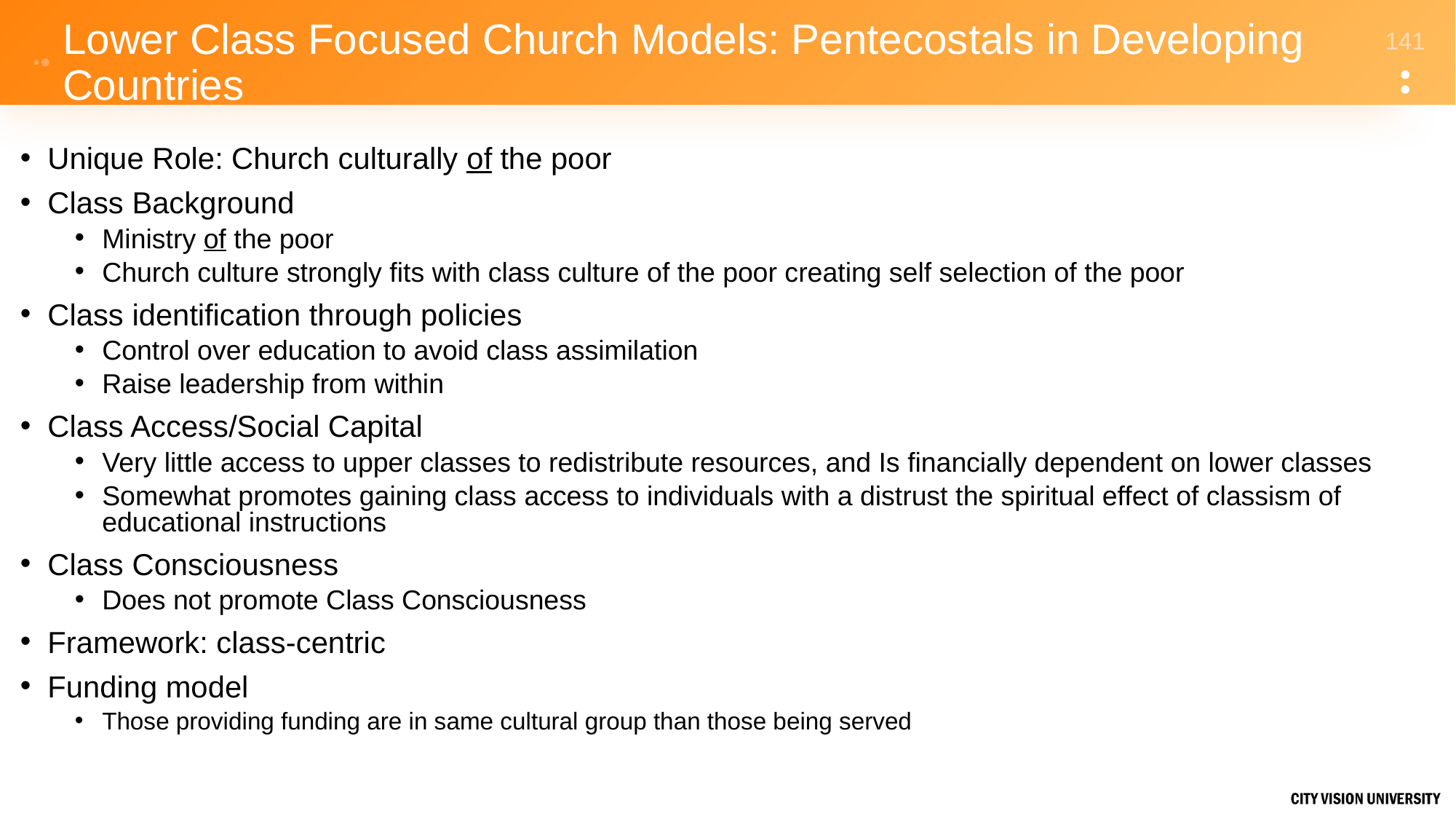

# Lower Class Focused Church Models: Pentecostals in Developing Countries
Unique Role: Church culturally of the poor
Class Background
Ministry of the poor
Church culture strongly fits with class culture of the poor creating self selection of the poor
Class identification through policies
Control over education to avoid class assimilation
Raise leadership from within
Class Access/Social Capital
Very little access to upper classes to redistribute resources, and Is financially dependent on lower classes
Somewhat promotes gaining class access to individuals with a distrust the spiritual effect of classism of educational instructions
Class Consciousness
Does not promote Class Consciousness
Framework: class-centric
Funding model
Those providing funding are in same cultural group than those being served